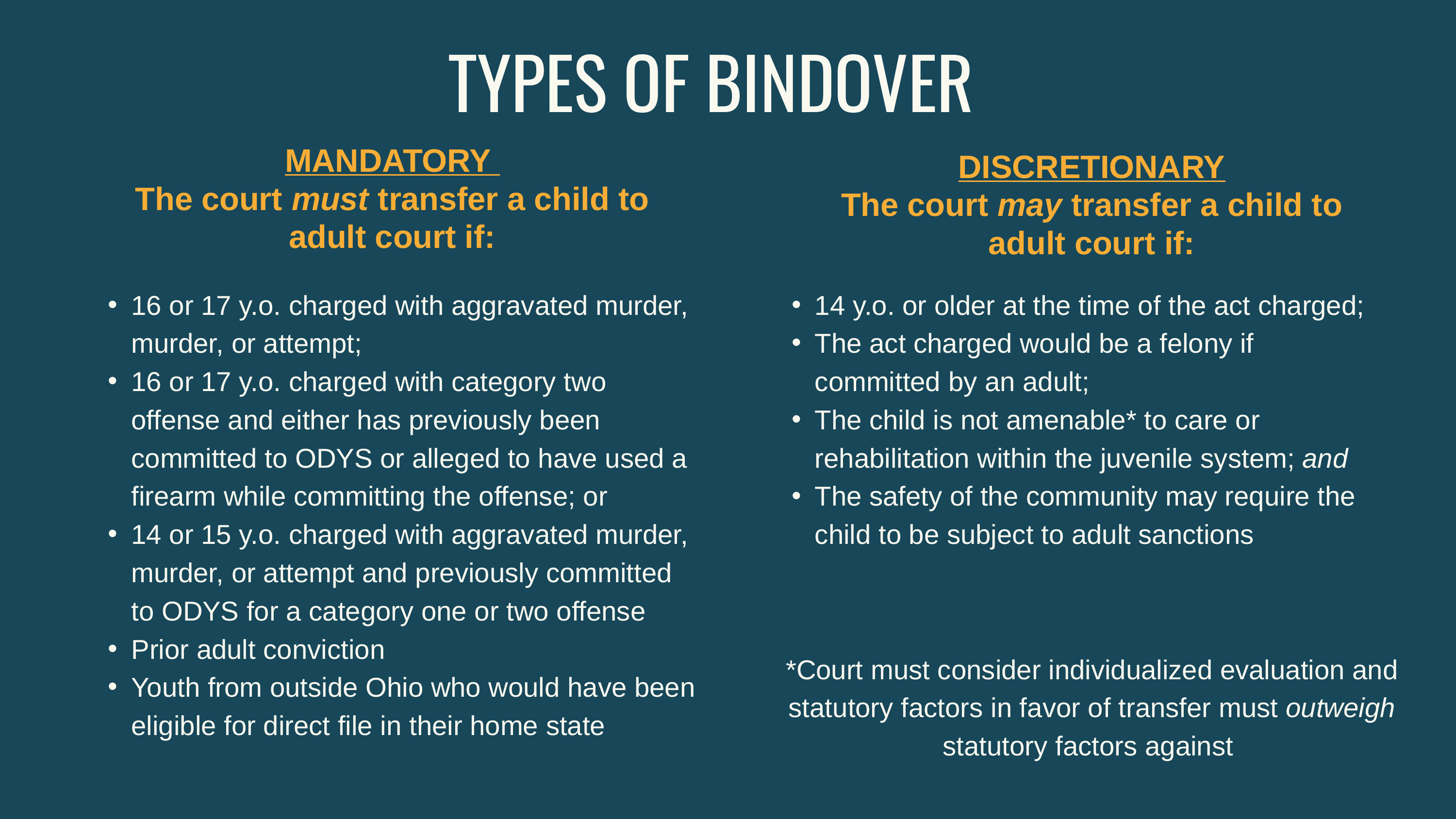

TYPES OF BINDOVER
MANDATORY
The court must transfer a child to adult court if:
DISCRETIONARY
The court may transfer a child to adult court if:
16 or 17 y.o. charged with aggravated murder, murder, or attempt;
16 or 17 y.o. charged with category two offense and either has previously been committed to ODYS or alleged to have used a firearm while committing the offense; or
14 or 15 y.o. charged with aggravated murder, murder, or attempt and previously committed to ODYS for a category one or two offense
Prior adult conviction
Youth from outside Ohio who would have been eligible for direct file in their home state
14 y.o. or older at the time of the act charged;
The act charged would be a felony if committed by an adult;
The child is not amenable* to care or rehabilitation within the juvenile system; and
The safety of the community may require the child to be subject to adult sanctions
*Court must consider individualized evaluation and statutory factors in favor of transfer must outweigh statutory factors against